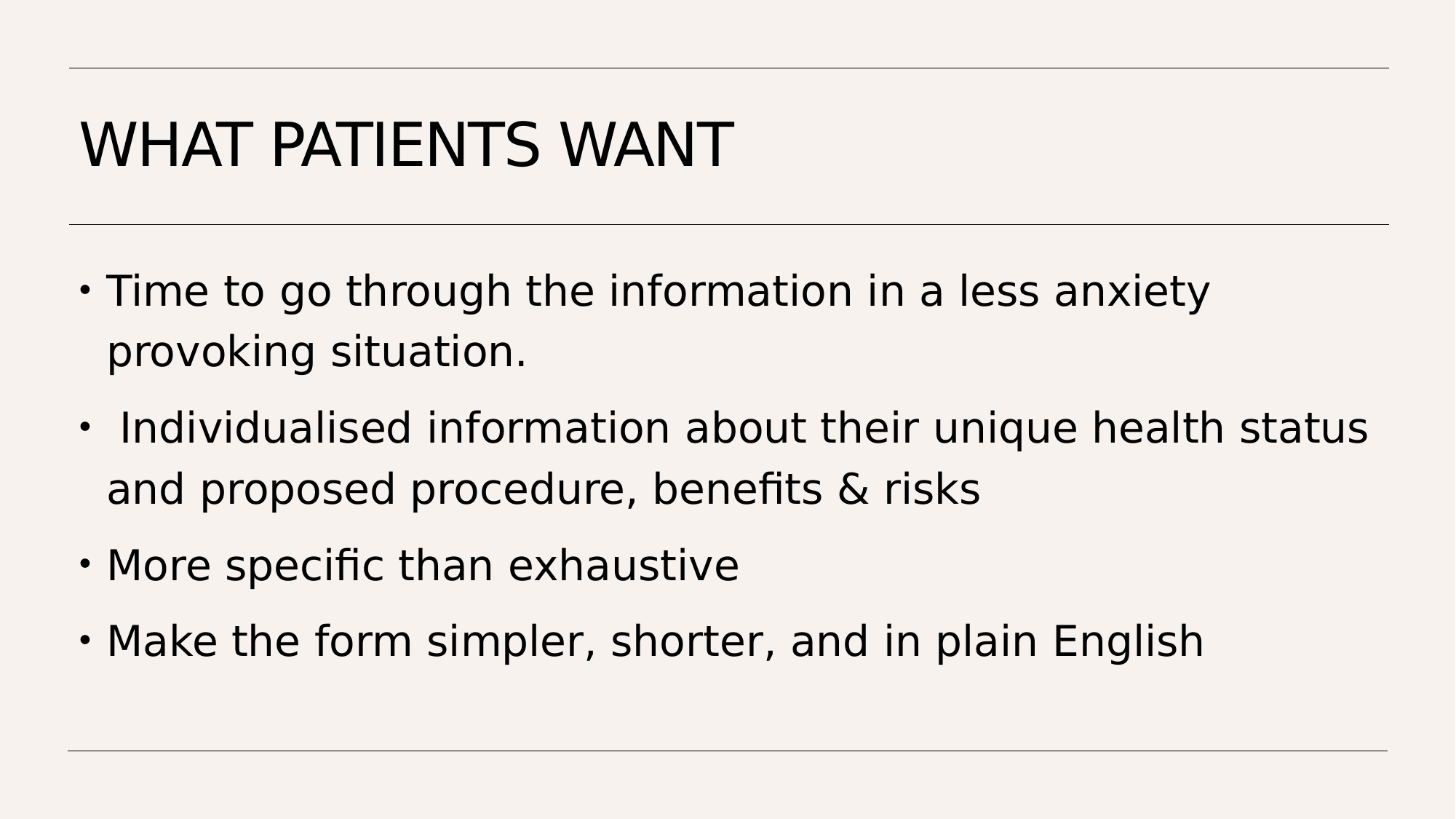

# WHAT PATIENTS WANT
Time to go through the information in a less anxiety provoking situation.
 Individualised information about their unique health status and proposed procedure, benefits & risks
More specific than exhaustive
Make the form simpler, shorter, and in plain English